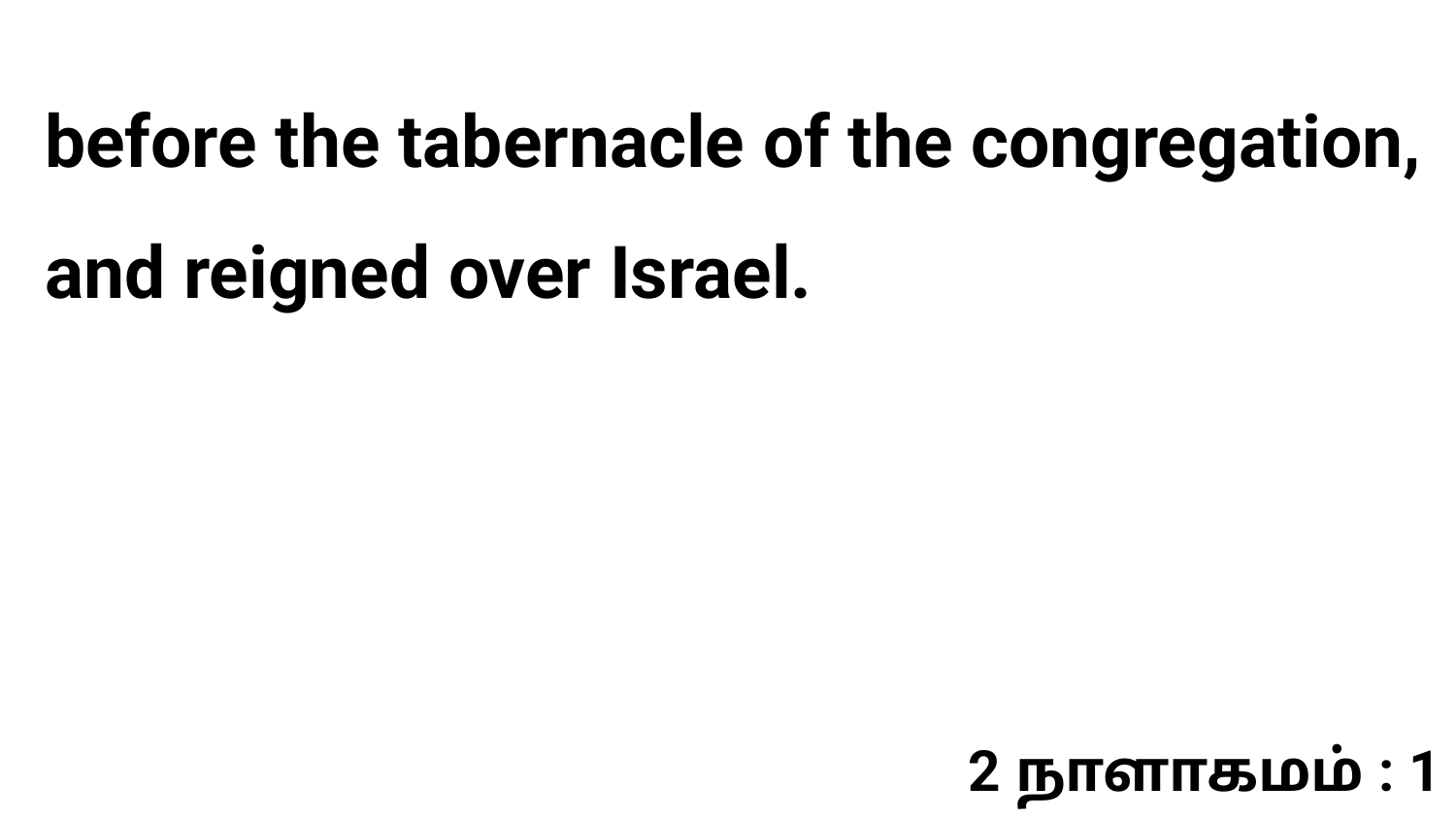

before the tabernacle of the congregation, and reigned over Israel.
2 நாளாகமம் : 1